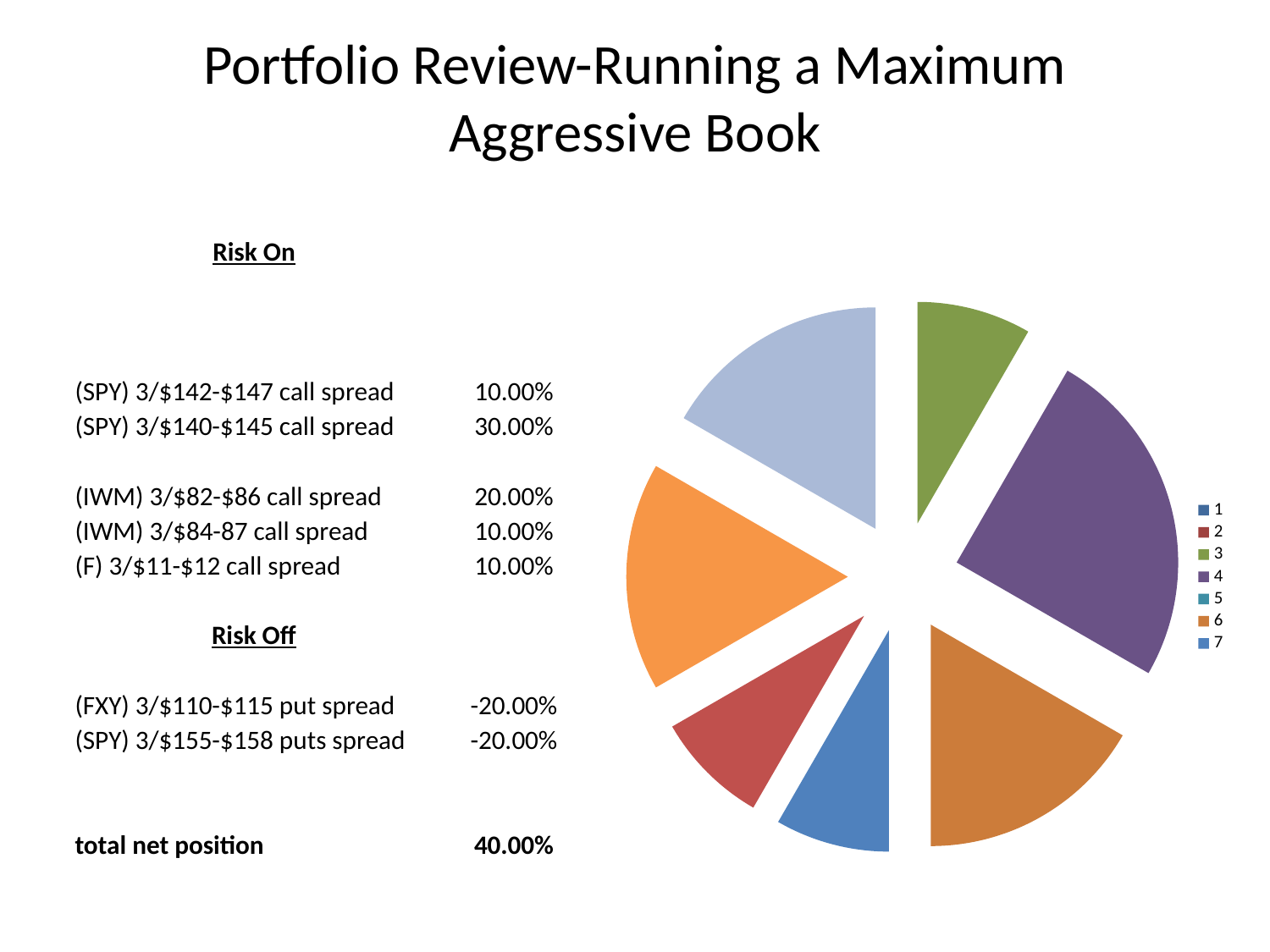

# Portfolio Review-Running a Maximum Aggressive Book

### Chart

| Category |  |
|---|---|
| Risk On |  |
| --- | --- |
|  |  |
|  |  |
|  |  |
| (SPY) 3/$142-$147 call spread | 10.00% |
| (SPY) 3/$140-$145 call spread | 30.00% |
|  |  |
| (IWM) 3/$82-$86 call spread | 20.00% |
| (IWM) 3/$84-87 call spread | 10.00% |
| (F) 3/$11-$12 call spread | 10.00% |
|  |  |
| Risk Off |  |
|  |  |
| (FXY) 3/$110-$115 put spread | -20.00% |
| (SPY) 3/$155-$158 puts spread | -20.00% |
|  |  |
|  |  |
| total net position | 40.00% |